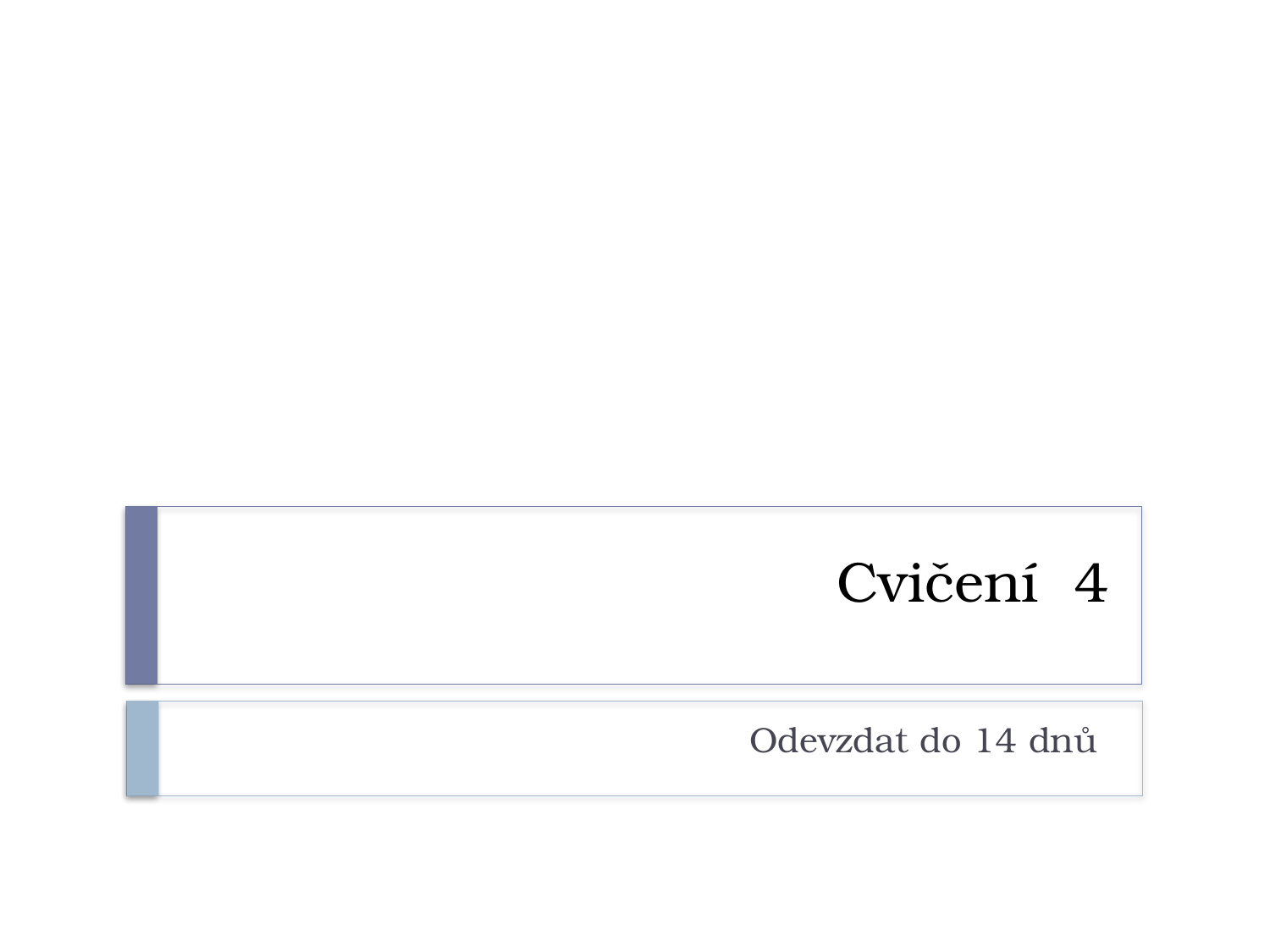

# Cvičení  4
Odevzdat do 14 dnů